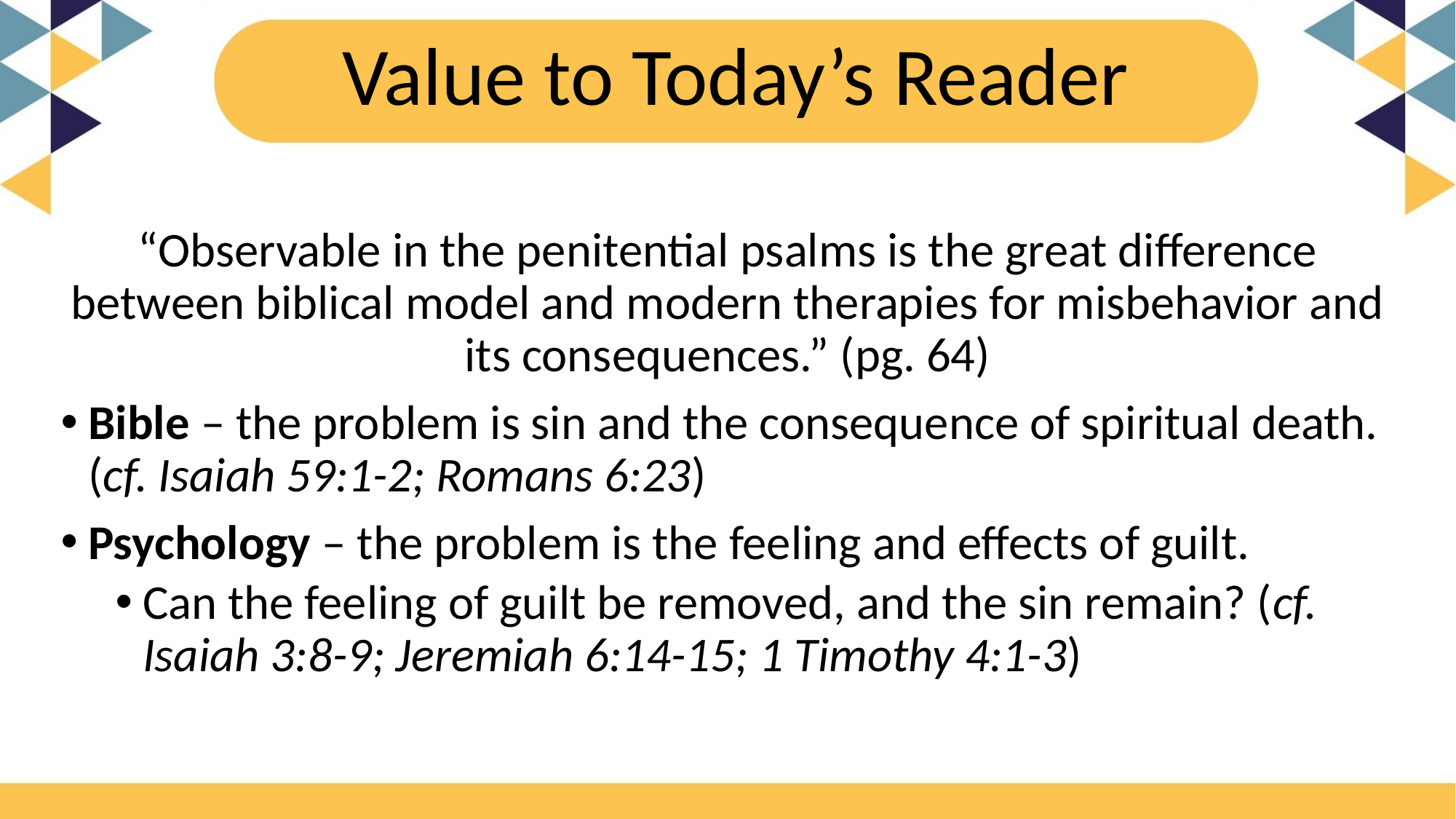

# Value to Today’s Reader
“Observable in the penitential psalms is the great difference between biblical model and modern therapies for misbehavior and its consequences.” (pg. 64)
Bible – the problem is sin and the consequence of spiritual death. (cf. Isaiah 59:1-2; Romans 6:23)
Psychology – the problem is the feeling and effects of guilt.
Can the feeling of guilt be removed, and the sin remain? (cf. Isaiah 3:8-9; Jeremiah 6:14-15; 1 Timothy 4:1-3)